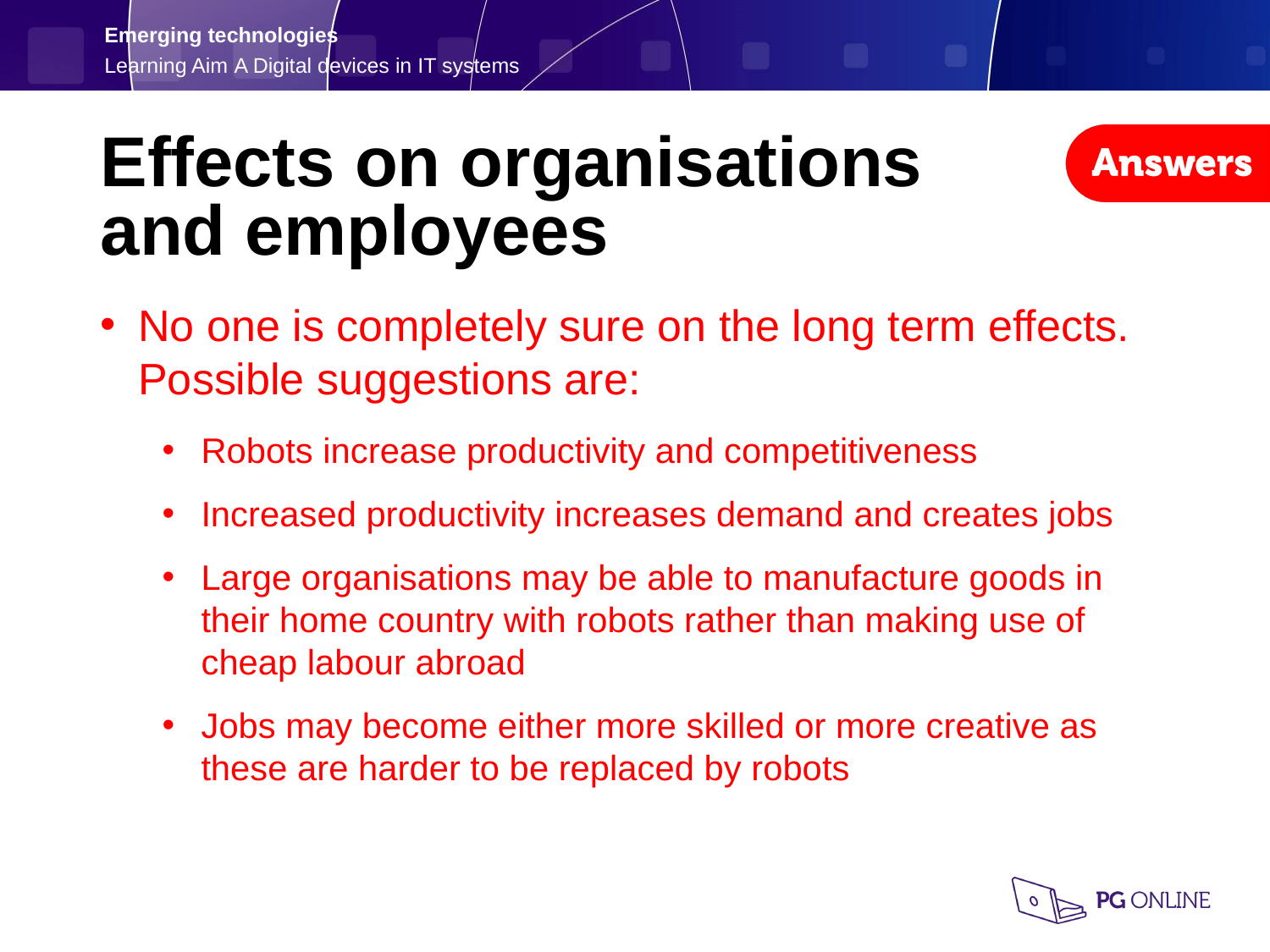

Effects on organisations
and employees
No one is completely sure on the long term effects. Possible suggestions are:
Robots increase productivity and competitiveness
Increased productivity increases demand and creates jobs
Large organisations may be able to manufacture goods in their home country with robots rather than making use of cheap labour abroad
Jobs may become either more skilled or more creative as these are harder to be replaced by robots